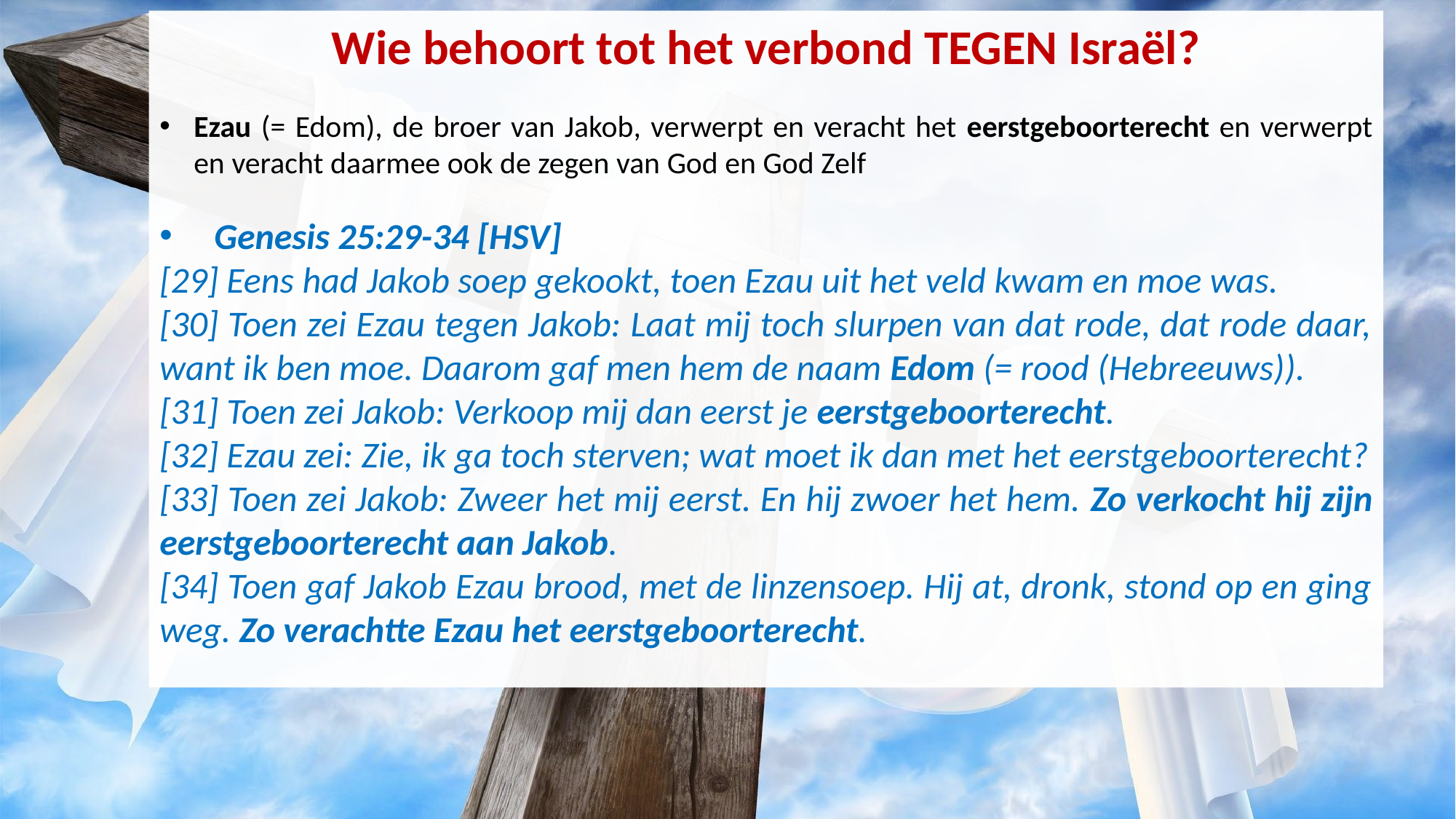

Wie behoort tot het verbond TEGEN Israël?

Ezau (= Edom), de broer van Jakob, verwerpt en veracht het eerstgeboorterecht en verwerpt en veracht daarmee ook de zegen van God en God Zelf

Genesis 25:29-34 [HSV]
[29] Eens had Jakob soep gekookt, toen Ezau uit het veld kwam en moe was.
[30] Toen zei Ezau tegen Jakob: Laat mij toch slurpen van dat rode, dat rode daar, want ik ben moe. Daarom gaf men hem de naam Edom (= rood (Hebreeuws)).
[31] Toen zei Jakob: Verkoop mij dan eerst je eerstgeboorterecht.
[32] Ezau zei: Zie, ik ga toch sterven; wat moet ik dan met het eerstgeboorterecht?
[33] Toen zei Jakob: Zweer het mij eerst. En hij zwoer het hem. Zo verkocht hij zijn eerstgeboorterecht aan Jakob.
[34] Toen gaf Jakob Ezau brood, met de linzensoep. Hij at, dronk, stond op en ging weg. Zo verachtte Ezau het eerstgeboorterecht.